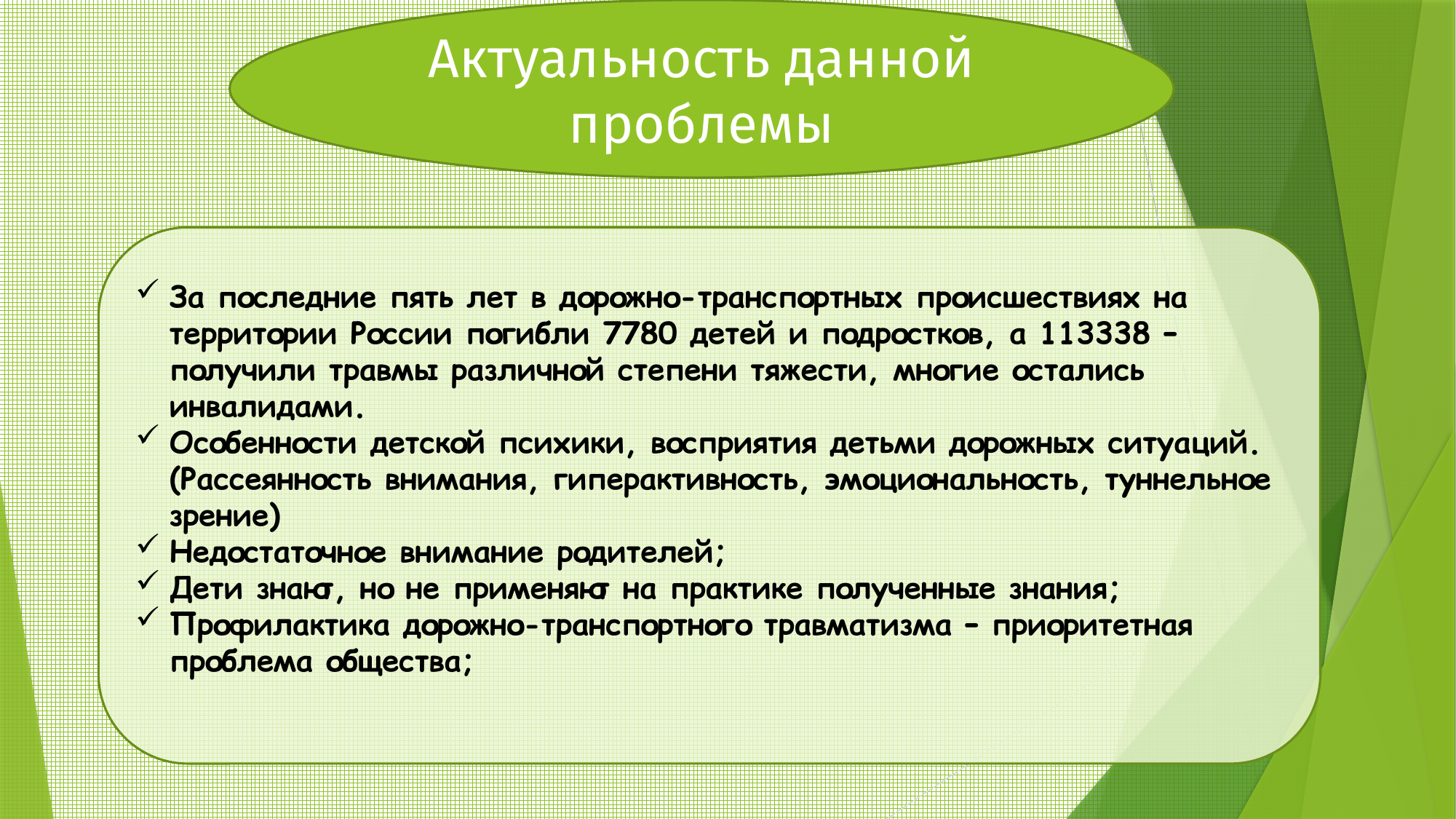

Актуальность данной проблемы
За последние пять лет в дорожно-транспортных происшествиях на территории России погибли 7780 детей и подростков, а 113338 – получили травмы различной степени тяжести, многие остались инвалидами.
Особенности детской психики, восприятия детьми дорожных ситуаций. (Рассеянность внимания, гиперактивность, эмоциональность, туннельное зрение)
Недостаточное внимание родителей;
Дети знают, но не применяют на практике полученные знания;
Профилактика дорожно-транспортного травматизма – приоритетная проблема общества;